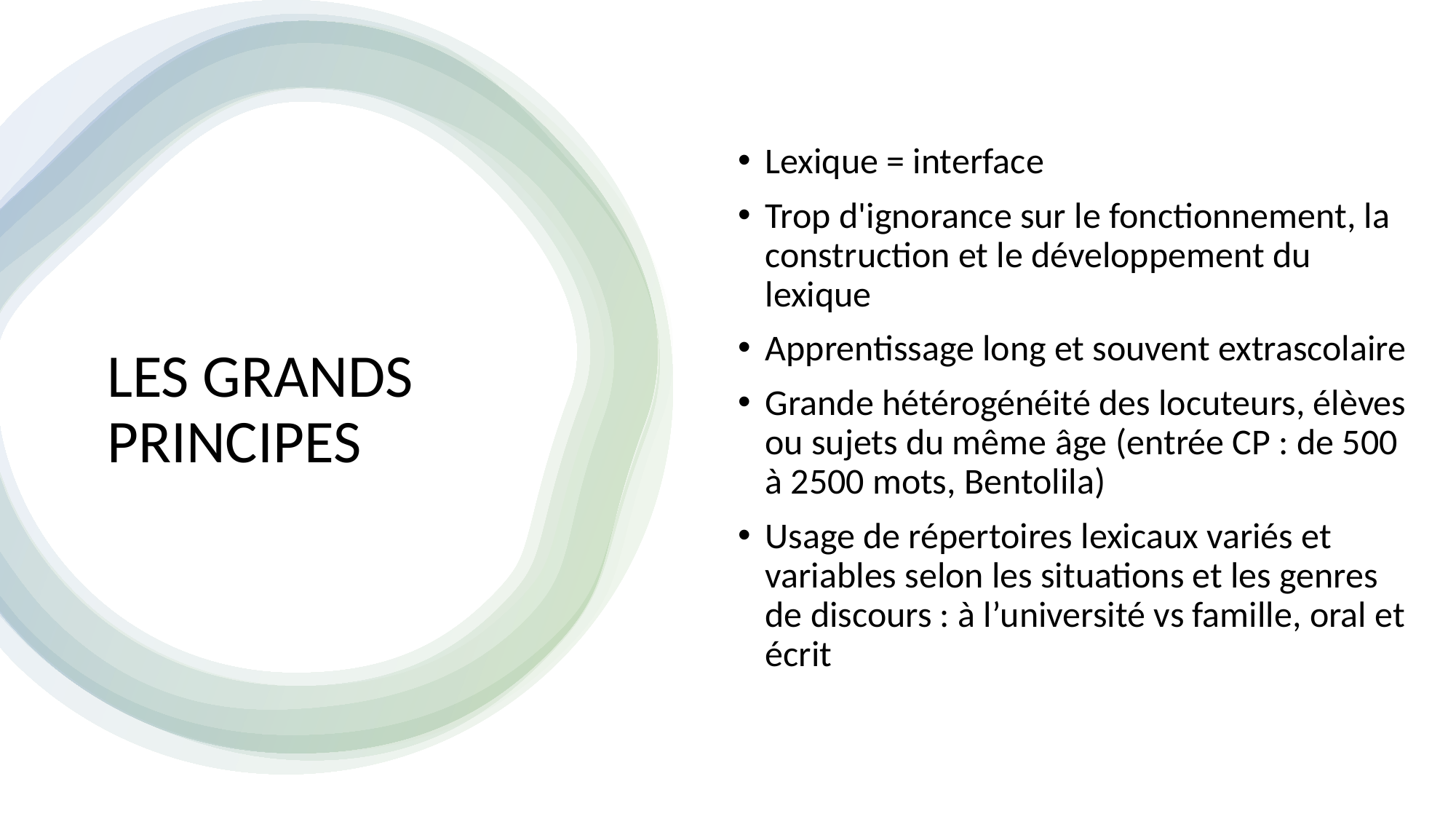

Lexique = interface
Trop d'ignorance sur le fonctionnement, la construction et le développement du lexique
Apprentissage long et souvent extrascolaire
Grande hétérogénéité des locuteurs, élèves ou sujets du même âge (entrée CP : de 500 à 2500 mots, Bentolila)
Usage de répertoires lexicaux variés et variables selon les situations et les genres de discours : à l’université vs famille, oral et écrit
# LES GRANDS PRINCIPES